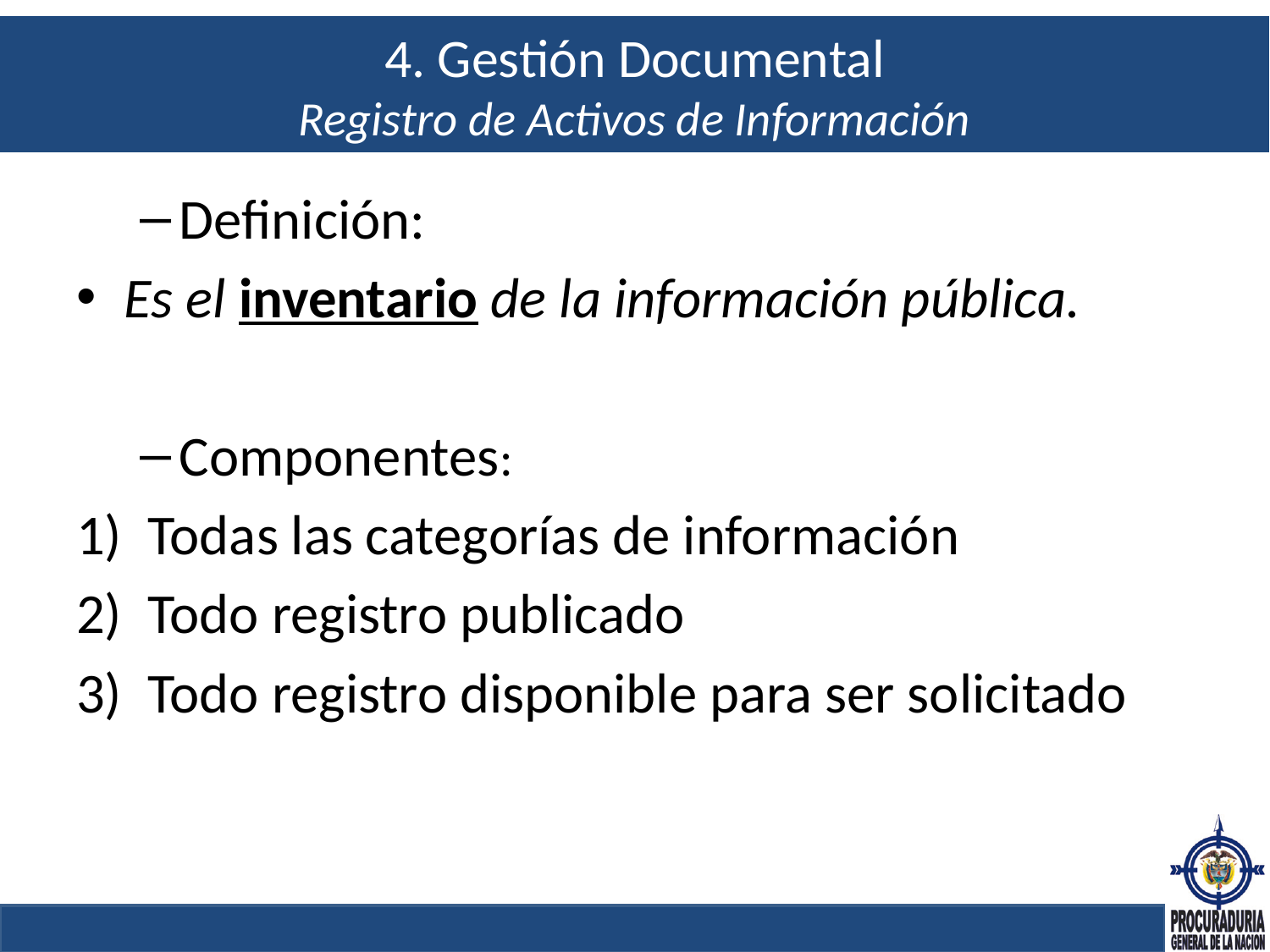

# 4. Gestión Documental Registro de Activos de Información
Definición:
Es el inventario de la información pública.

Componentes:
Todas las categorías de información
Todo registro publicado
Todo registro disponible para ser solicitado